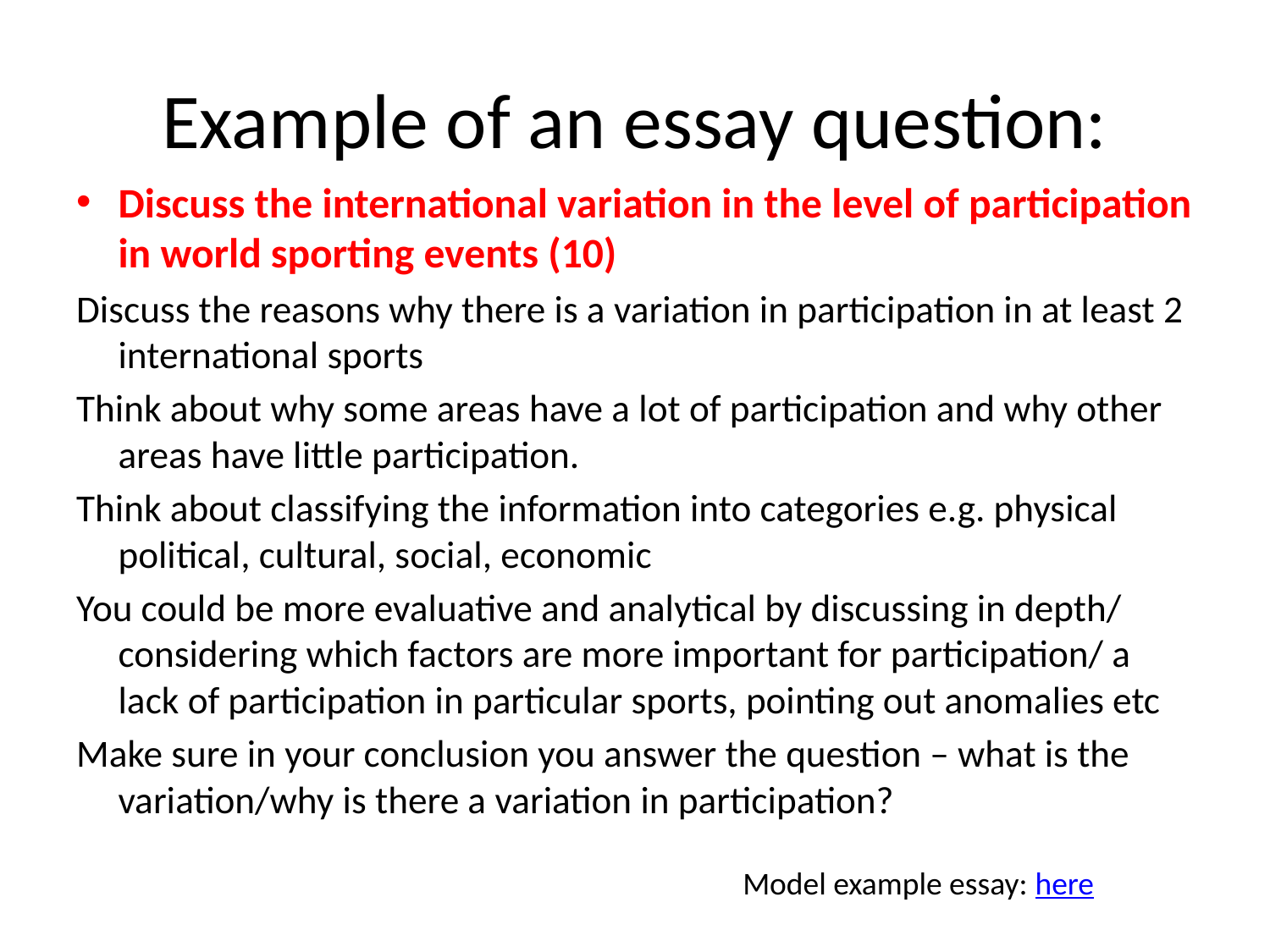

# Example of an essay question:
Discuss the international variation in the level of participation in world sporting events (10)
Discuss the reasons why there is a variation in participation in at least 2 international sports
Think about why some areas have a lot of participation and why other areas have little participation.
Think about classifying the information into categories e.g. physical political, cultural, social, economic
You could be more evaluative and analytical by discussing in depth/ considering which factors are more important for participation/ a lack of participation in particular sports, pointing out anomalies etc
Make sure in your conclusion you answer the question – what is the variation/why is there a variation in participation?
Model example essay: here